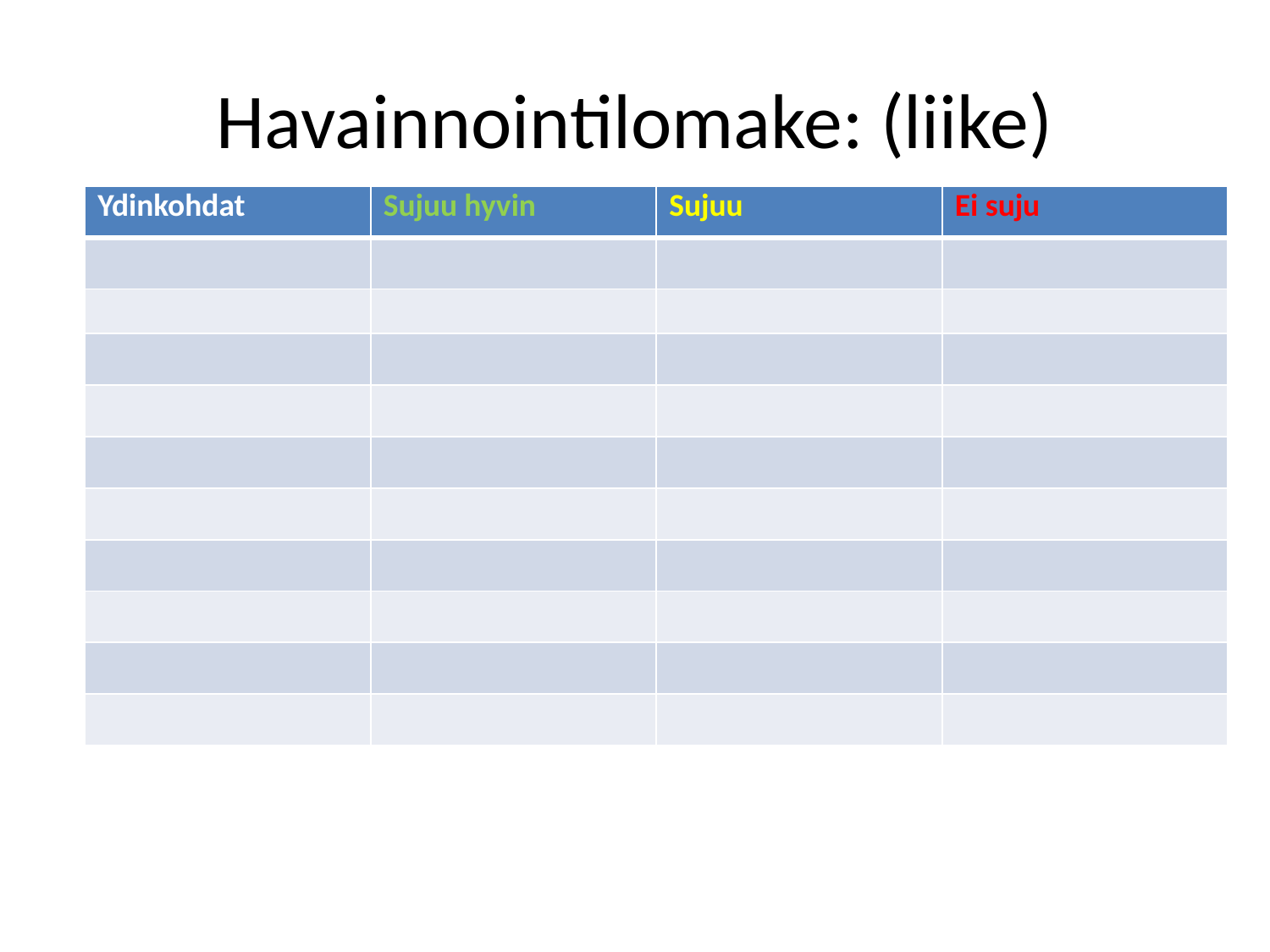

# Havainnointilomake: (liike)
| Ydinkohdat | Sujuu hyvin | Sujuu | Ei suju |
| --- | --- | --- | --- |
|  |  |  |  |
|  |  |  |  |
|  |  |  |  |
|  |  |  |  |
|  |  |  |  |
|  |  |  |  |
|  |  |  |  |
|  |  |  |  |
|  |  |  |  |
|  |  |  |  |